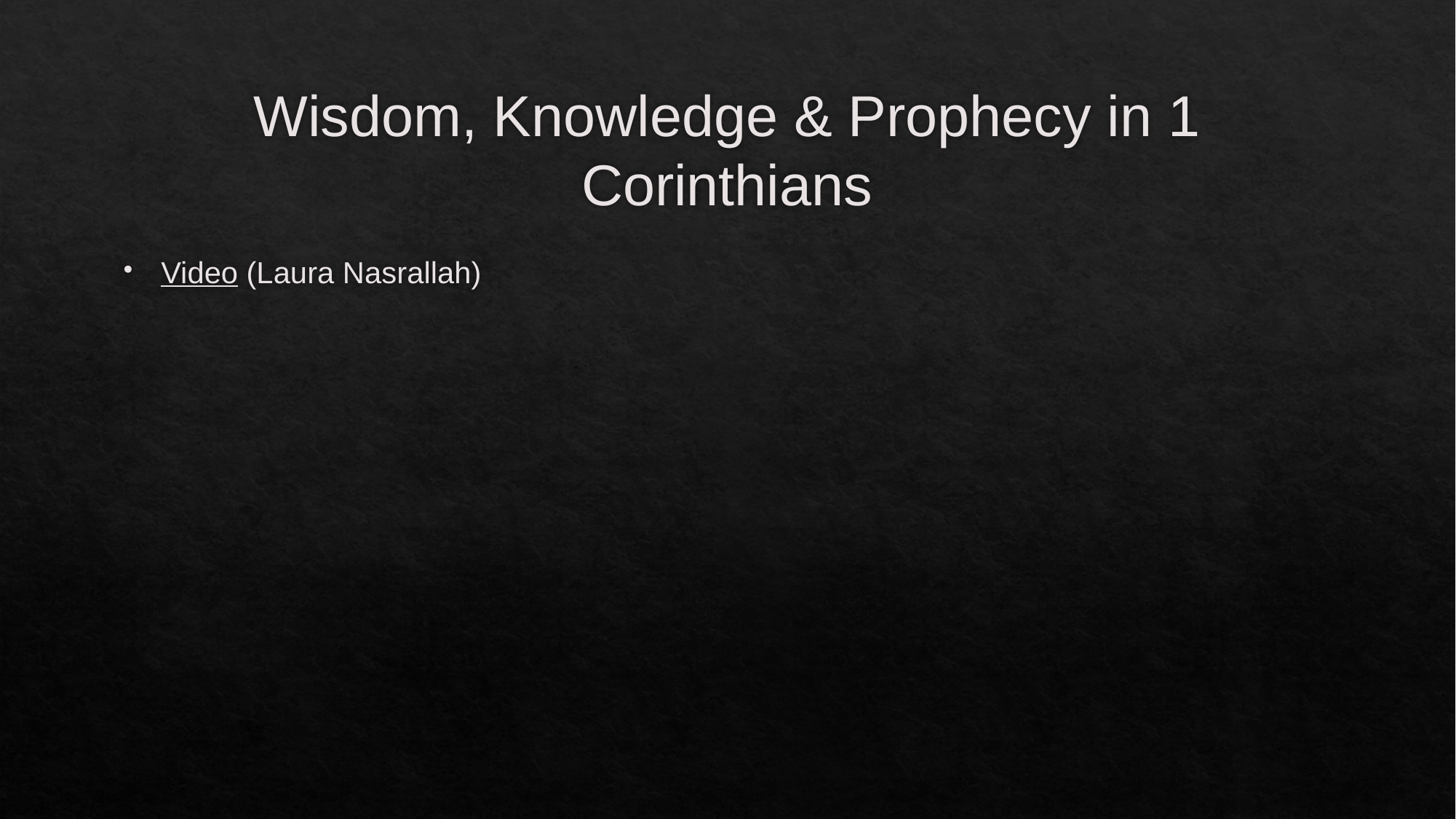

# Wisdom, Knowledge & Prophecy in 1 Corinthians
Video (Laura Nasrallah)